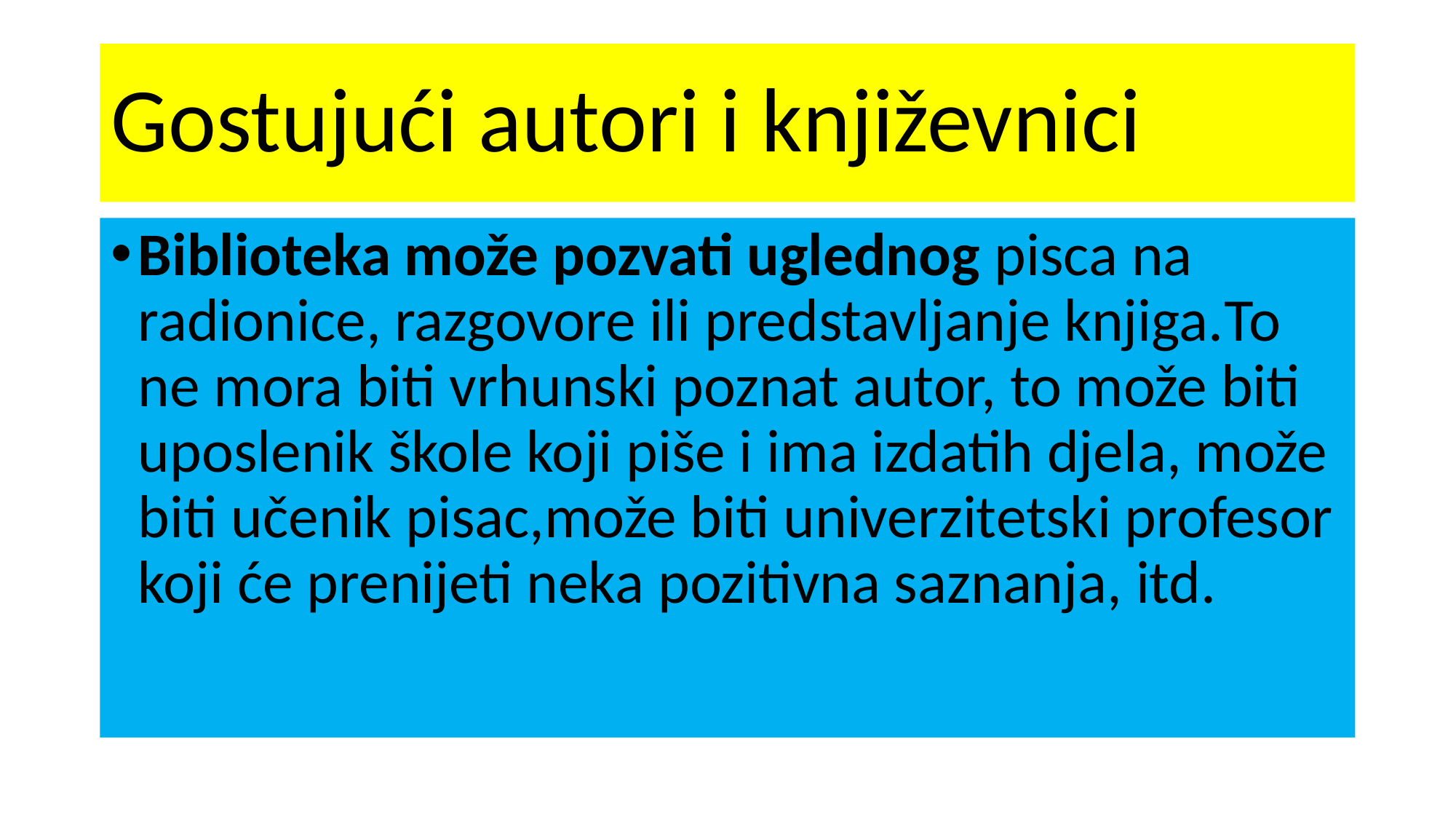

# Gostujući autori i književnici
Biblioteka može pozvati uglednog pisca na radionice, razgovore ili predstavljanje knjiga.To ne mora biti vrhunski poznat autor, to može biti uposlenik škole koji piše i ima izdatih djela, može biti učenik pisac,može biti univerzitetski profesor koji će prenijeti neka pozitivna saznanja, itd.